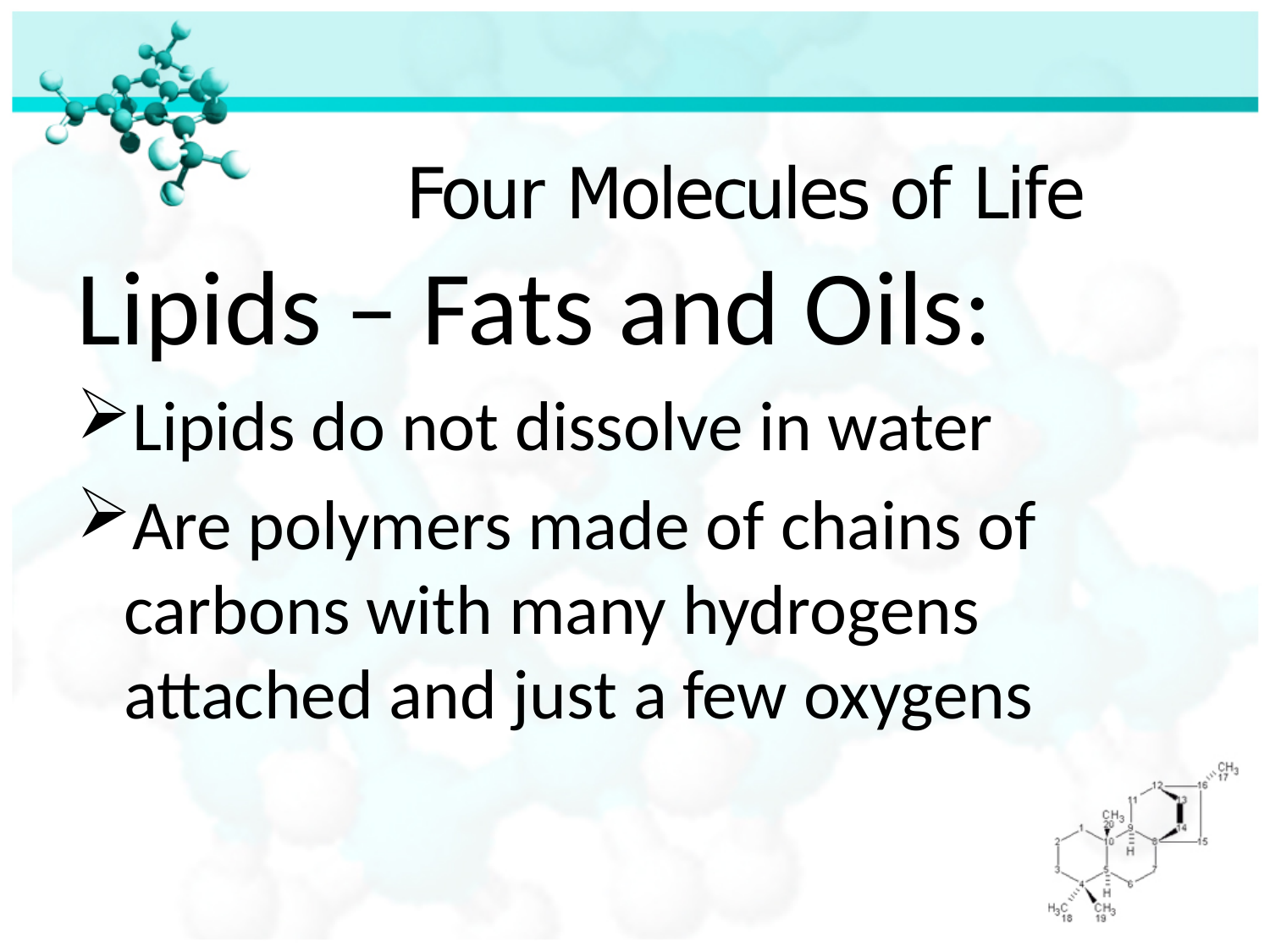

# Four Molecules of Life
Lipids – Fats and Oils:
Lipids do not dissolve in water
Are polymers made of chains of carbons with many hydrogens attached and just a few oxygens